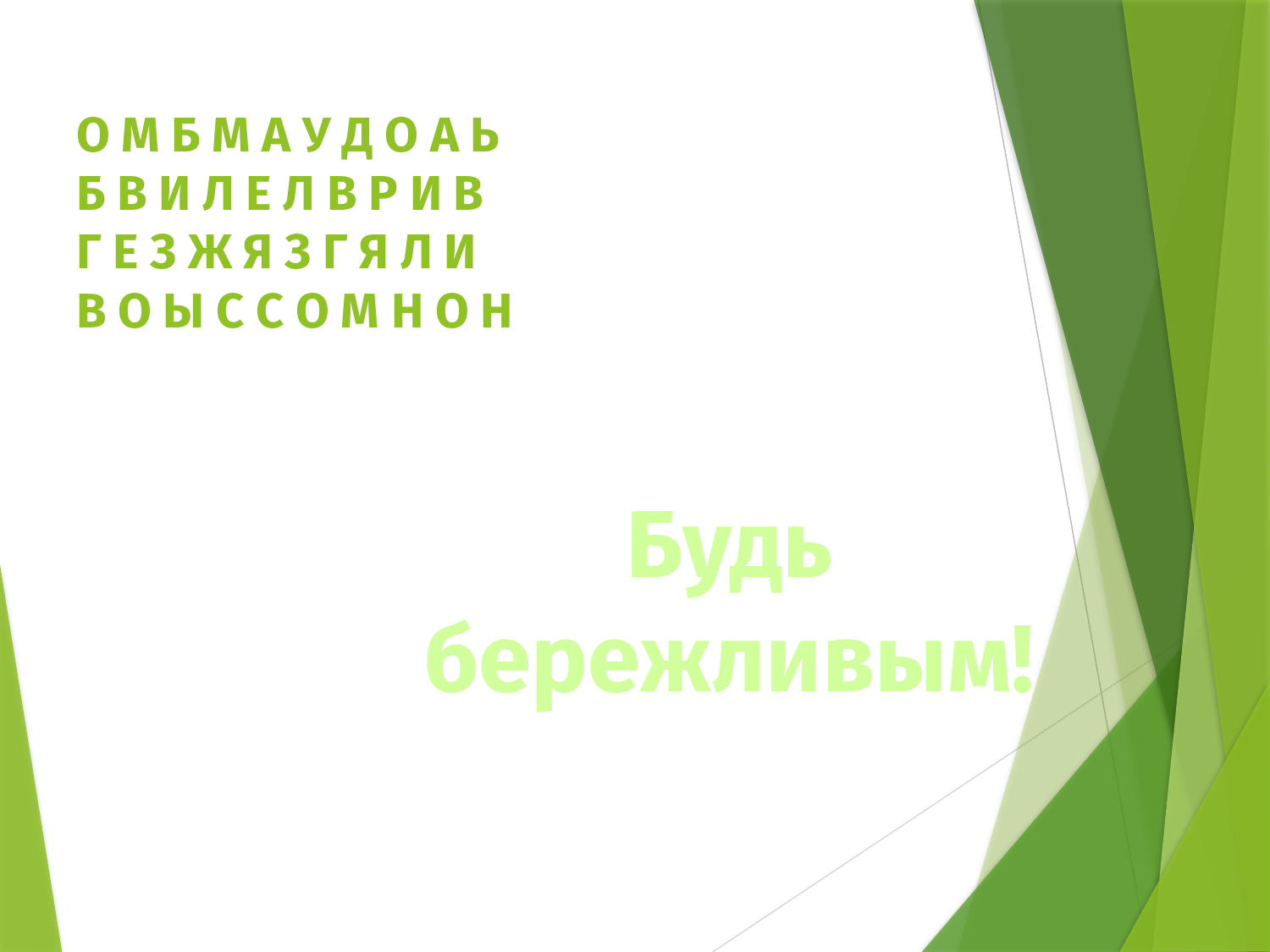

# О М Б М А У Д О А Ь Б В И Л Е Л В Р И В Г Е З Ж Я З Г Я Л И В О Ы С С О М Н О Н

Будь бережливым!